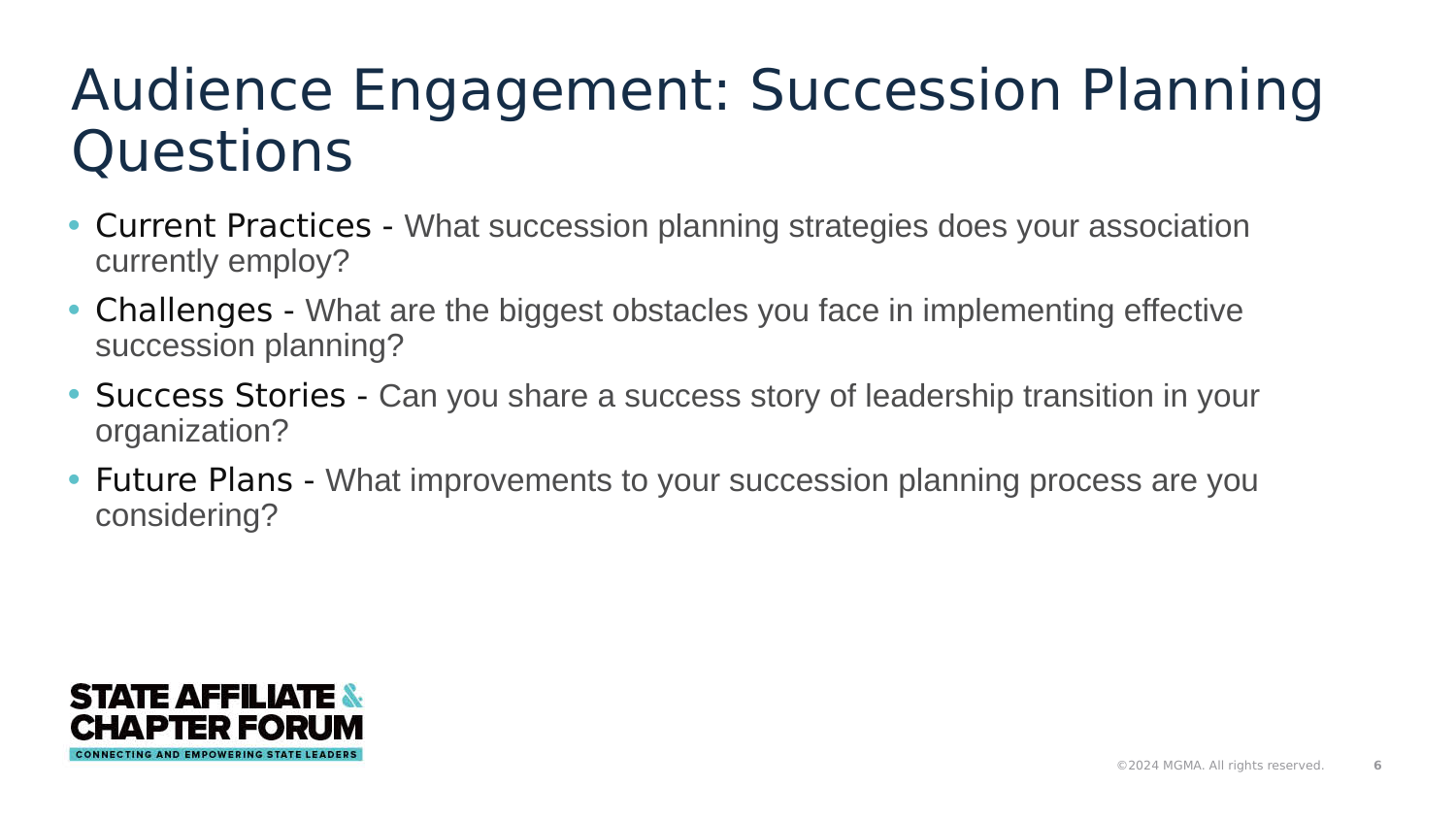

# Audience Engagement: Succession Planning Questions
Current Practices - What succession planning strategies does your association currently employ?
Challenges - What are the biggest obstacles you face in implementing effective succession planning?
Success Stories - Can you share a success story of leadership transition in your organization?
Future Plans - What improvements to your succession planning process are you considering?